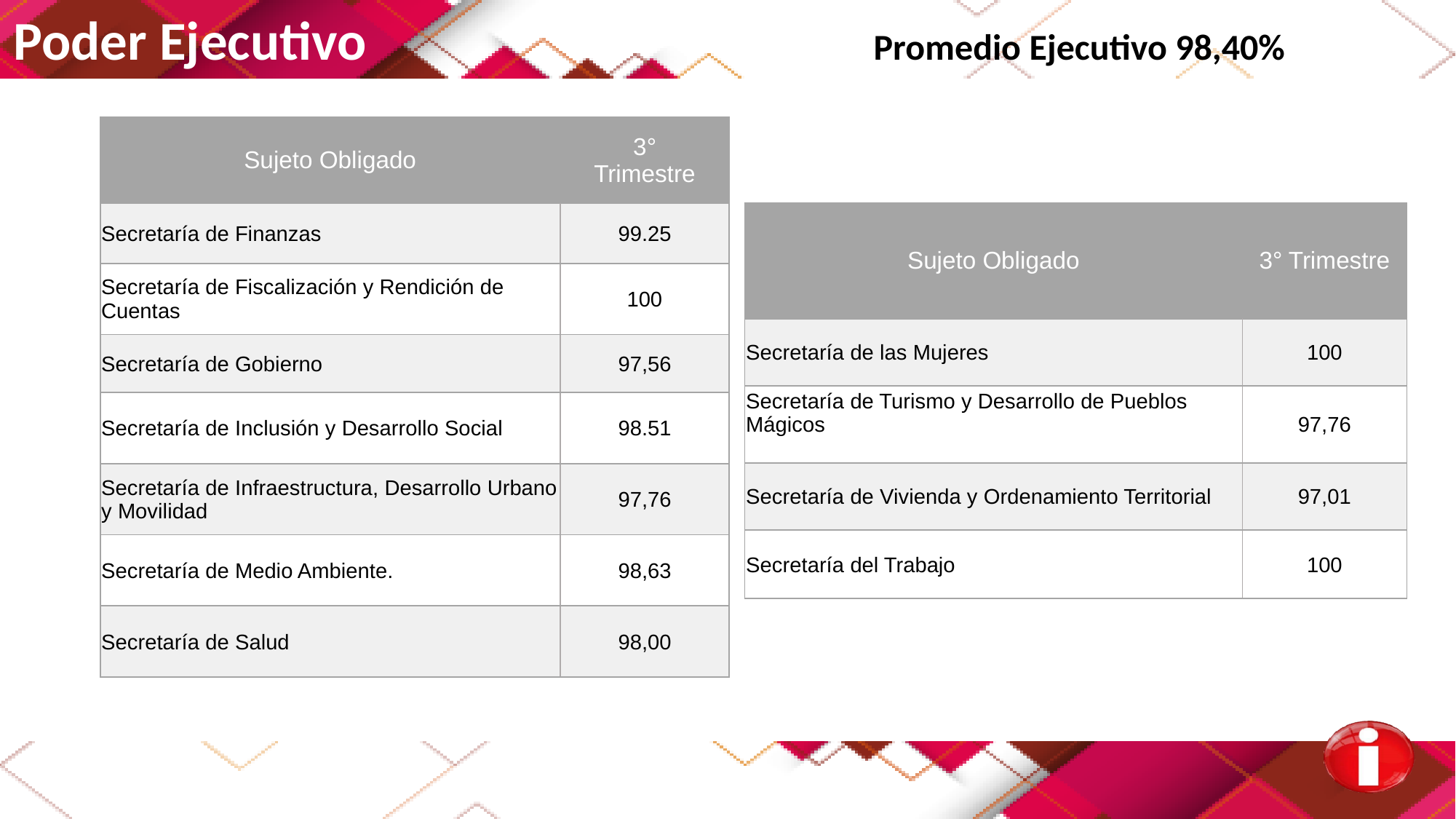

Poder Ejecutivo                                         Promedio Ejecutivo 98,40%
| Sujeto Obligado | 3° Trimestre |
| --- | --- |
| Secretaría de Finanzas | 99.25 |
| Secretaría de Fiscalización y Rendición de Cuentas | 100 |
| Secretaría de Gobierno | 97,56 |
| Secretaría de Inclusión y Desarrollo Social | 98.51 |
| Secretaría de Infraestructura, Desarrollo Urbano y Movilidad | 97,76 |
| Secretaría de Medio Ambiente. | 98,63 |
| Secretaría de Salud | 98,00 |
| Sujeto Obligado | 3° Trimestre |
| --- | --- |
| Secretaría de las Mujeres | 100 |
| Secretaría de Turismo y Desarrollo de Pueblos Mágicos | 97,76 |
| Secretaría de Vivienda y Ordenamiento Territorial | 97,01 |
| Secretaría del Trabajo | 100 |